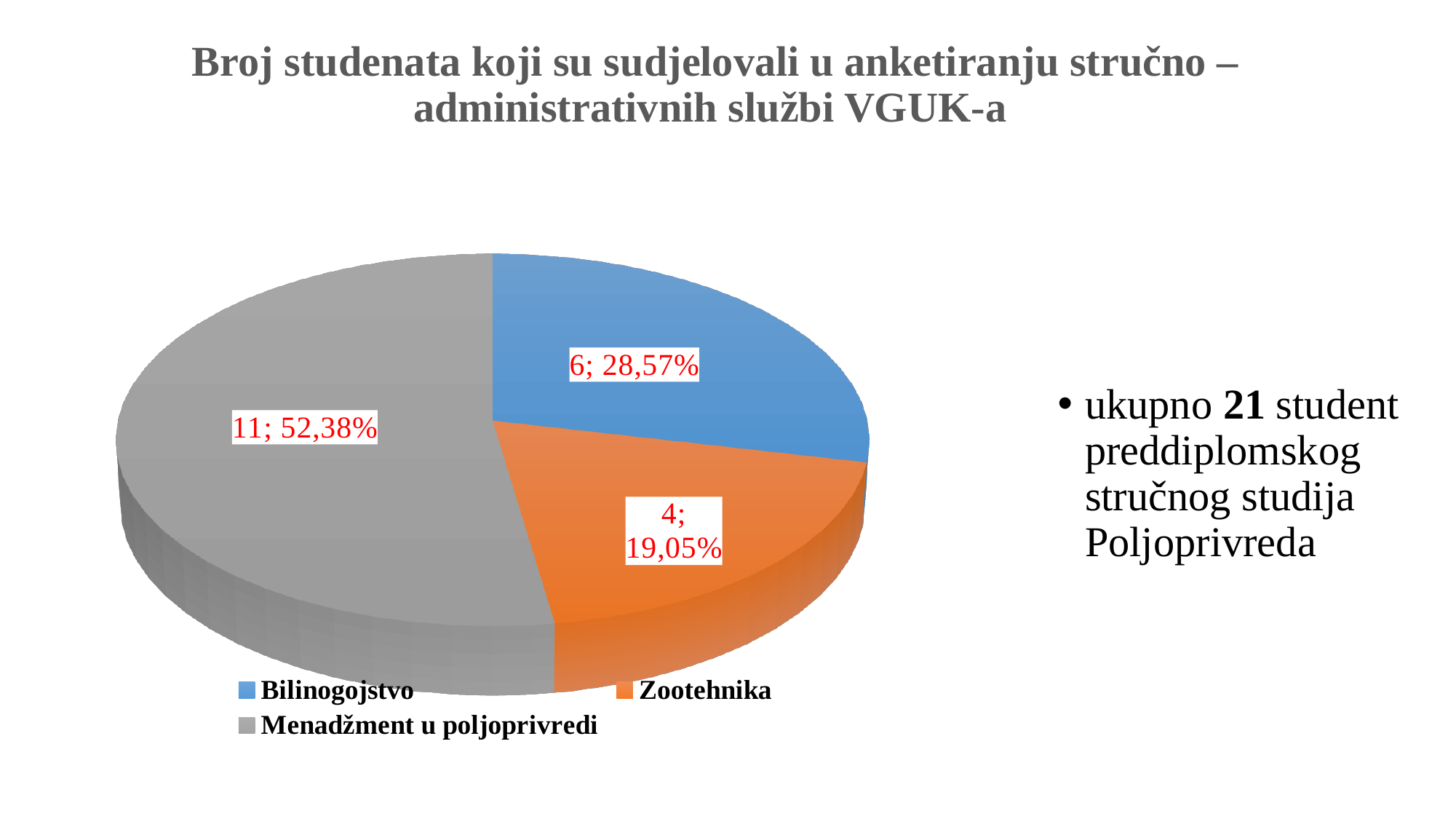

# Broj studenata koji su sudjelovali u anketiranju stručno – administrativnih službi VGUK-a

[unsupported chart]

ukupno 21 student preddiplomskog stručnog studija Poljoprivreda